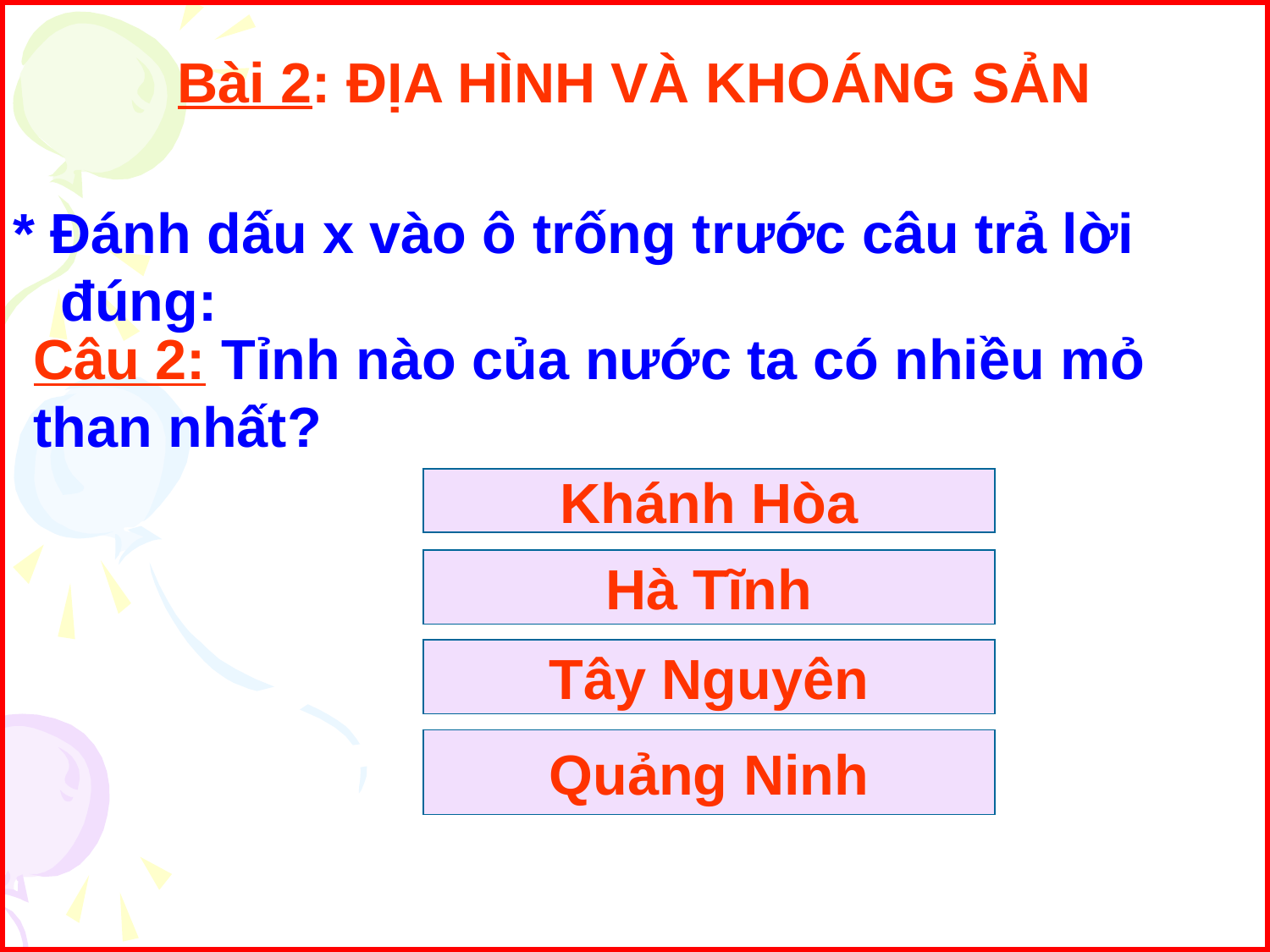

Bài 2: ĐỊA HÌNH VÀ KHOÁNG SẢN
* Đánh dấu x vào ô trống trước câu trả lời đúng:
Câu 2: Tỉnh nào của nước ta có nhiều mỏ than nhất?
Khánh Hòa
Hà Tĩnh
Tây Nguyên
Quảng Ninh